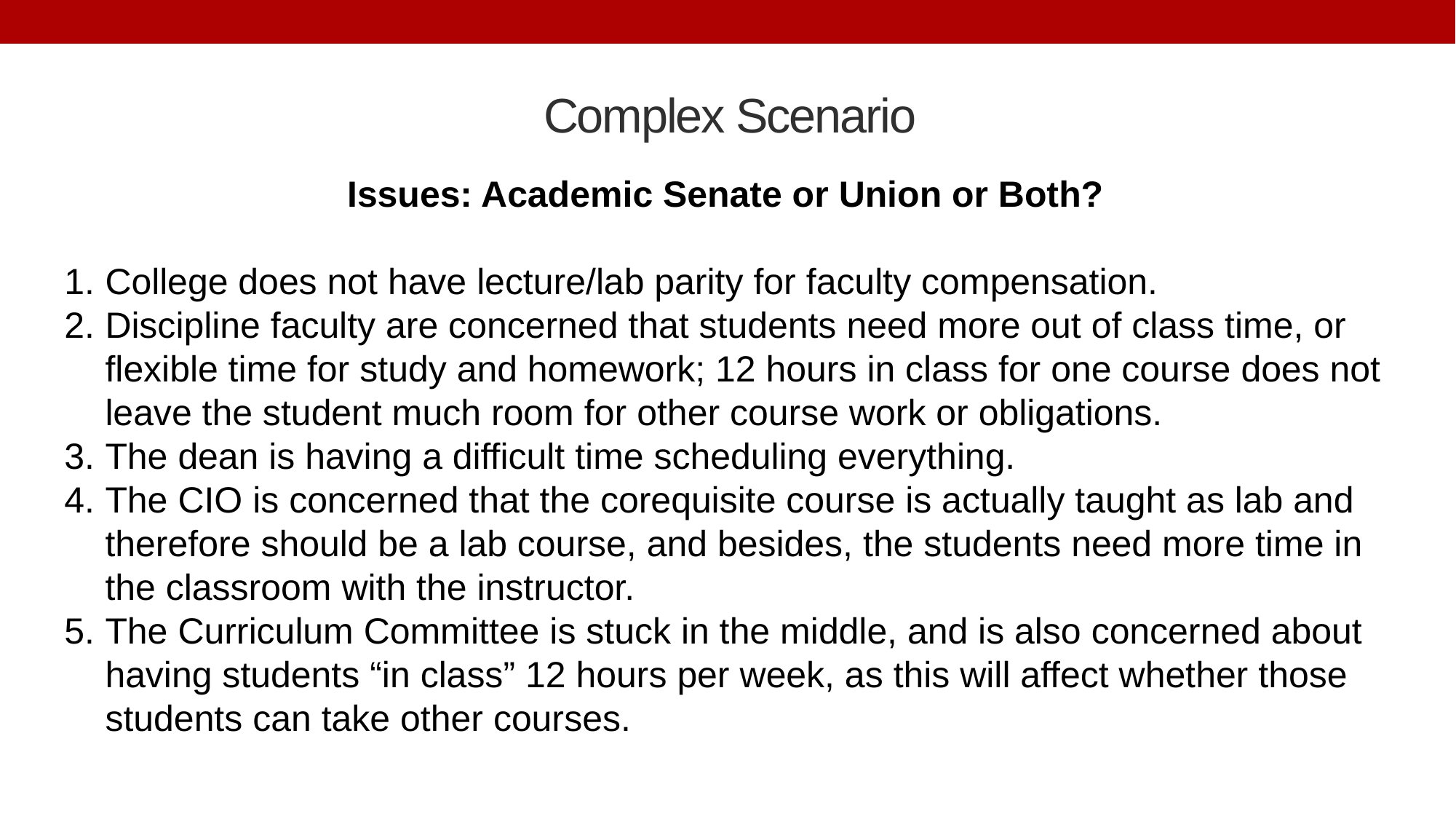

# Complex Scenario
Issues: Academic Senate or Union or Both?

College does not have lecture/lab parity for faculty compensation.
Discipline faculty are concerned that students need more out of class time, or flexible time for study and homework; 12 hours in class for one course does not leave the student much room for other course work or obligations.
The dean is having a difficult time scheduling everything.
The CIO is concerned that the corequisite course is actually taught as lab and therefore should be a lab course, and besides, the students need more time in the classroom with the instructor.
The Curriculum Committee is stuck in the middle, and is also concerned about having students “in class” 12 hours per week, as this will affect whether those students can take other courses.